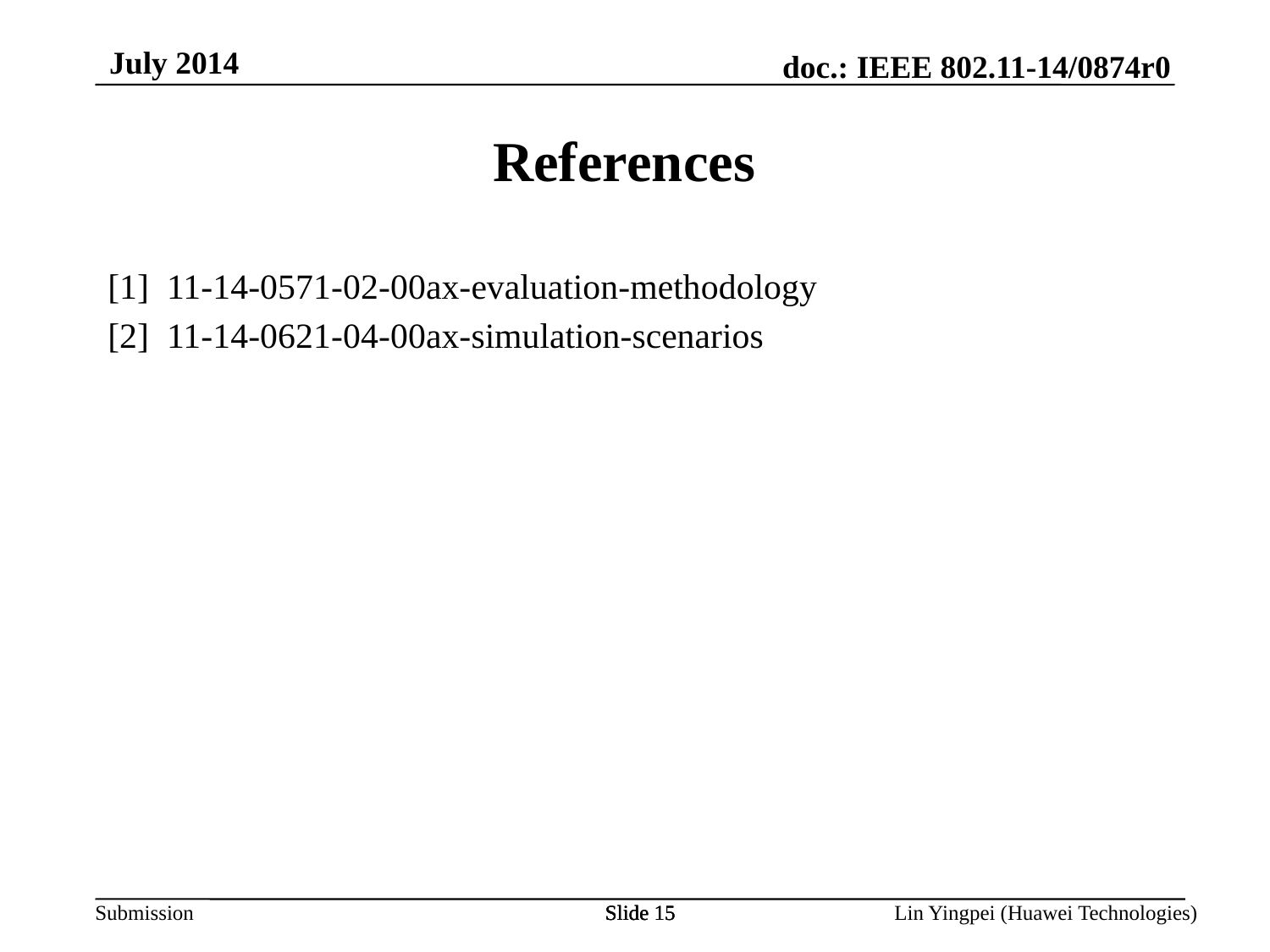

July 2014
References
[1]  11-14-0571-02-00ax-evaluation-methodology
[2]  11-14-0621-04-00ax-simulation-scenarios

Slide 15
Slide 15
Slide 15